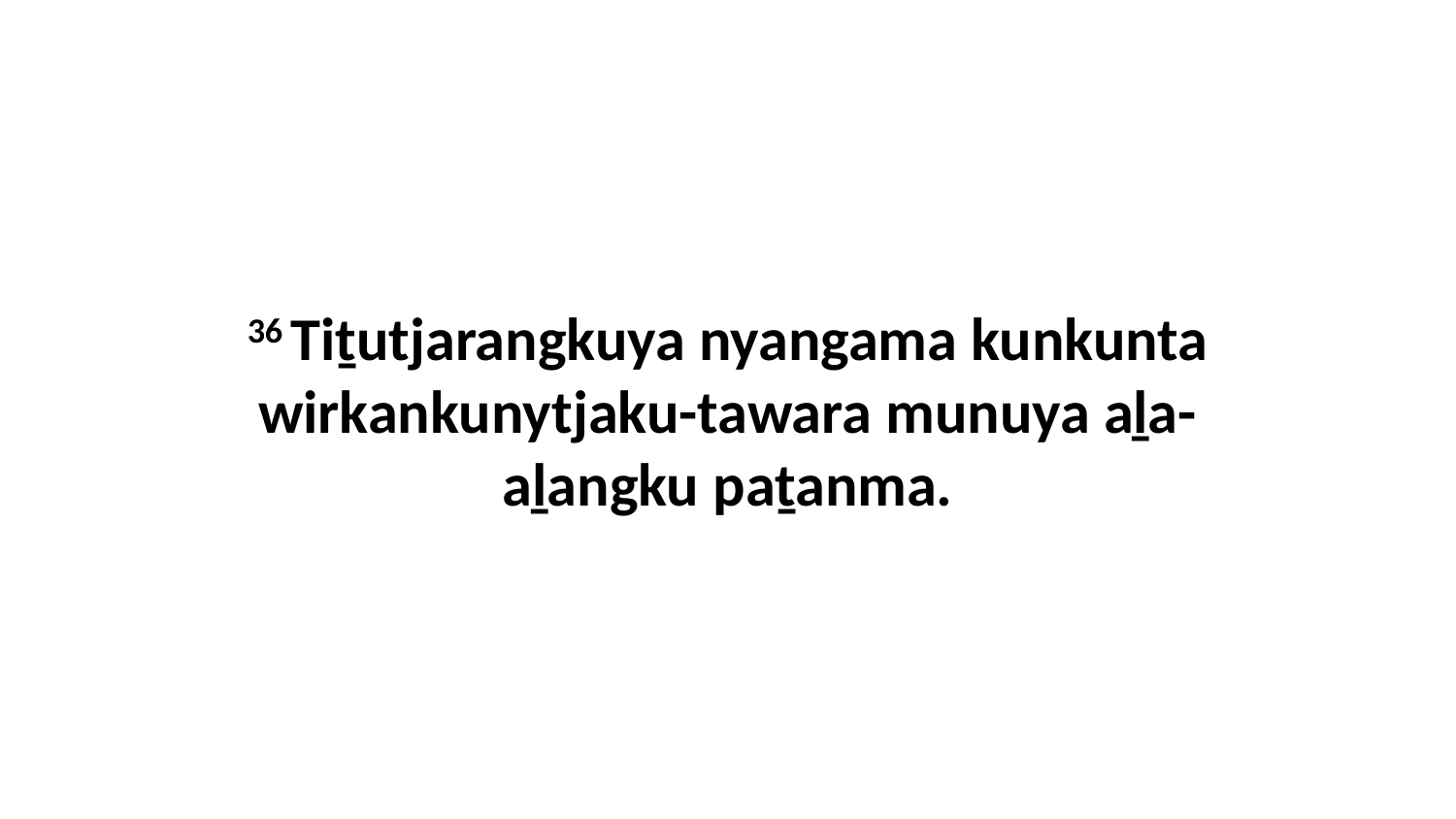

36 Tiṯutjarangkuya nyangama kunkunta wirkankunytjaku-tawara munuya aḻa-aḻangku paṯanma.